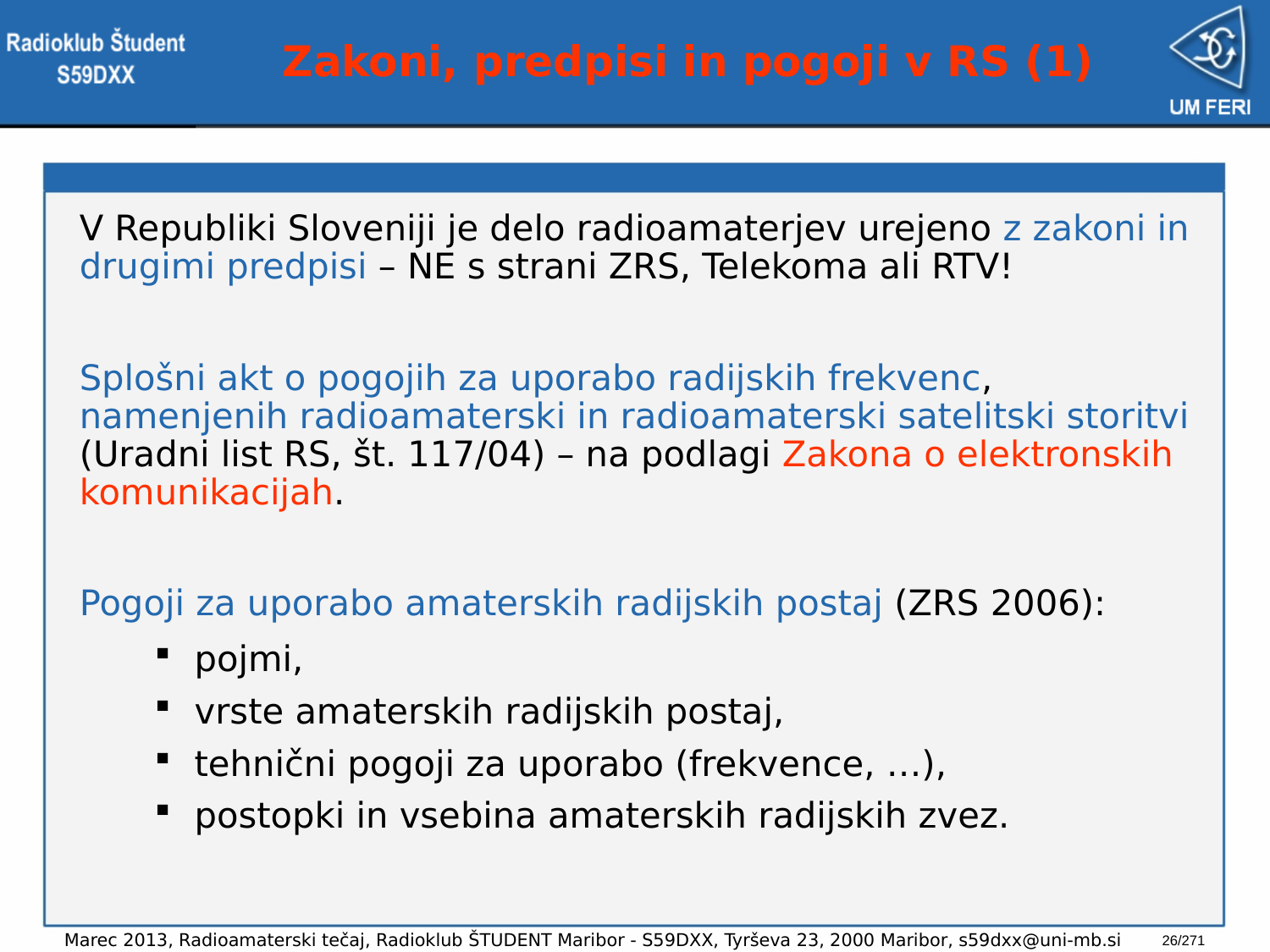

# Zakoni, predpisi in pogoji v RS (1)
V Republiki Sloveniji je delo radioamaterjev urejeno z zakoni in drugimi predpisi – NE s strani ZRS, Telekoma ali RTV!

Splošni akt o pogojih za uporabo radijskih frekvenc, namenjenih radioamaterski in radioamaterski satelitski storitvi (Uradni list RS, št. 117/04) – na podlagi Zakona o elektronskih komunikacijah.

Pogoji za uporabo amaterskih radijskih postaj (ZRS 2006):
pojmi,
vrste amaterskih radijskih postaj,
tehnični pogoji za uporabo (frekvence, …),
postopki in vsebina amaterskih radijskih zvez.